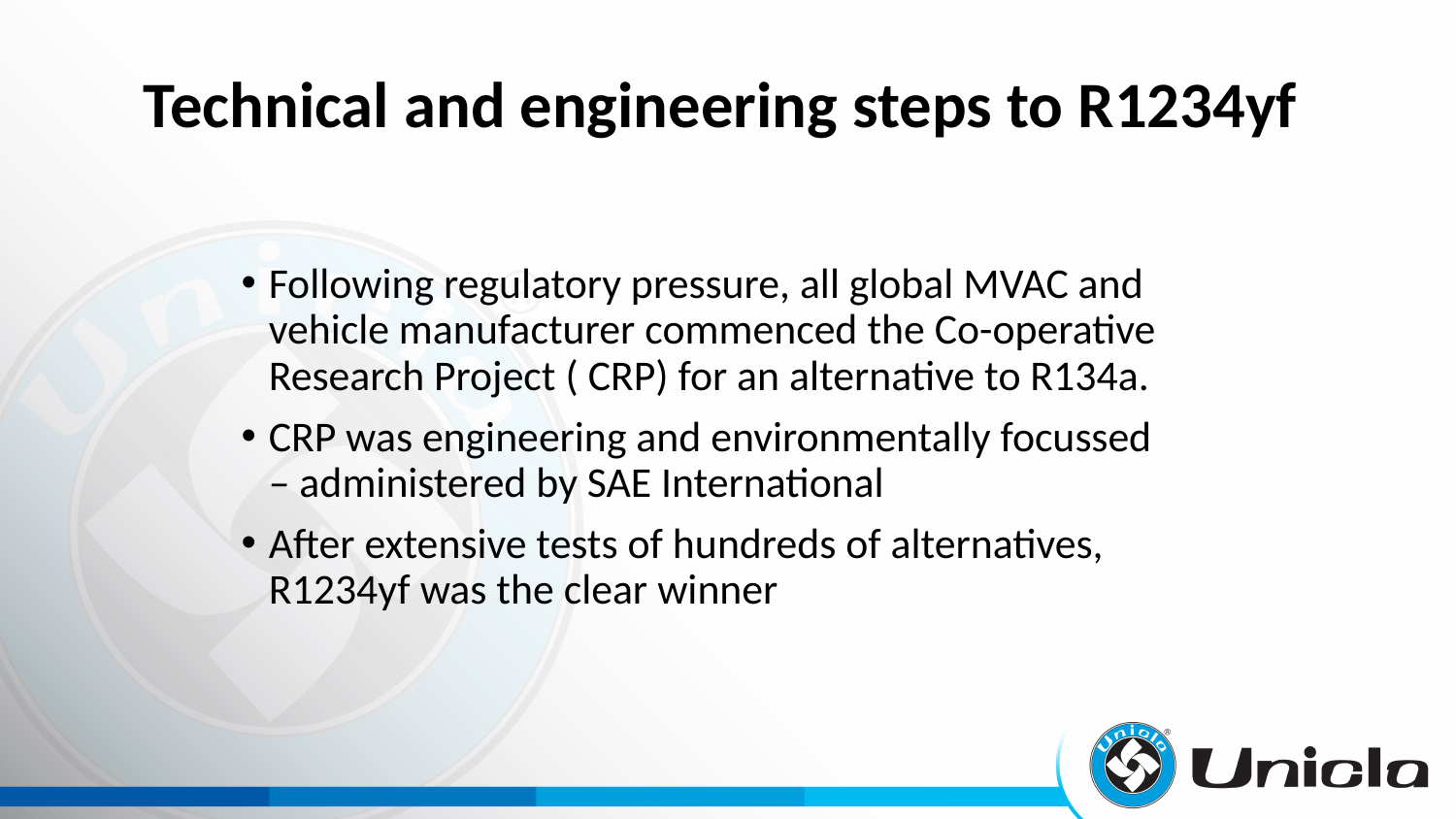

Technical and engineering steps to R1234yf
Following regulatory pressure, all global MVAC and vehicle manufacturer commenced the Co-operative Research Project ( CRP) for an alternative to R134a.
CRP was engineering and environmentally focussed – administered by SAE International
After extensive tests of hundreds of alternatives, R1234yf was the clear winner